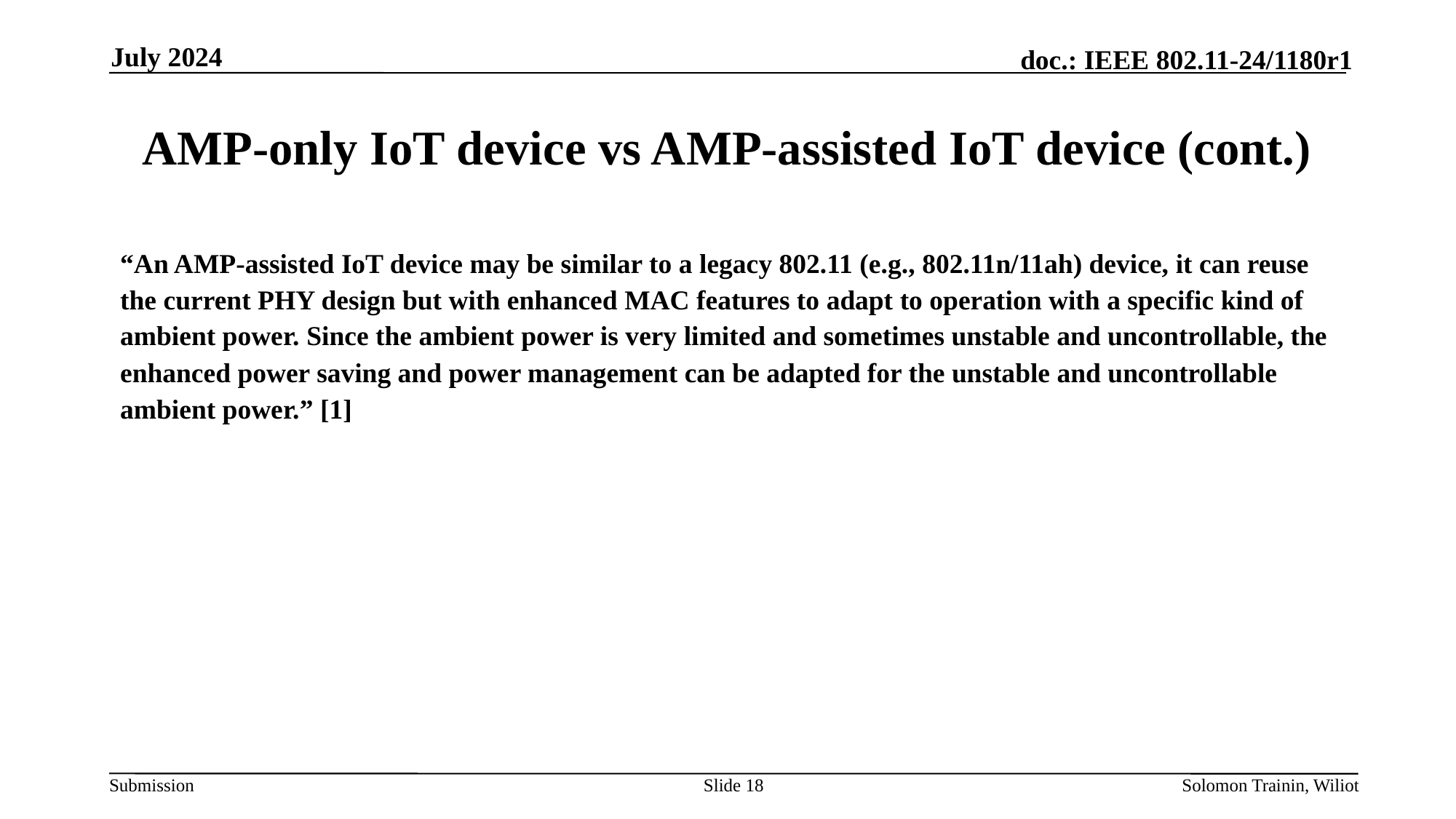

July 2024
# AMP-only IoT device vs AMP-assisted IoT device (cont.)
“An AMP-assisted IoT device may be similar to a legacy 802.11 (e.g., 802.11n/11ah) device, it can reuse the current PHY design but with enhanced MAC features to adapt to operation with a specific kind of ambient power. Since the ambient power is very limited and sometimes unstable and uncontrollable, the enhanced power saving and power management can be adapted for the unstable and uncontrollable ambient power.” [1]

Slide 18
Solomon Trainin, Wiliot